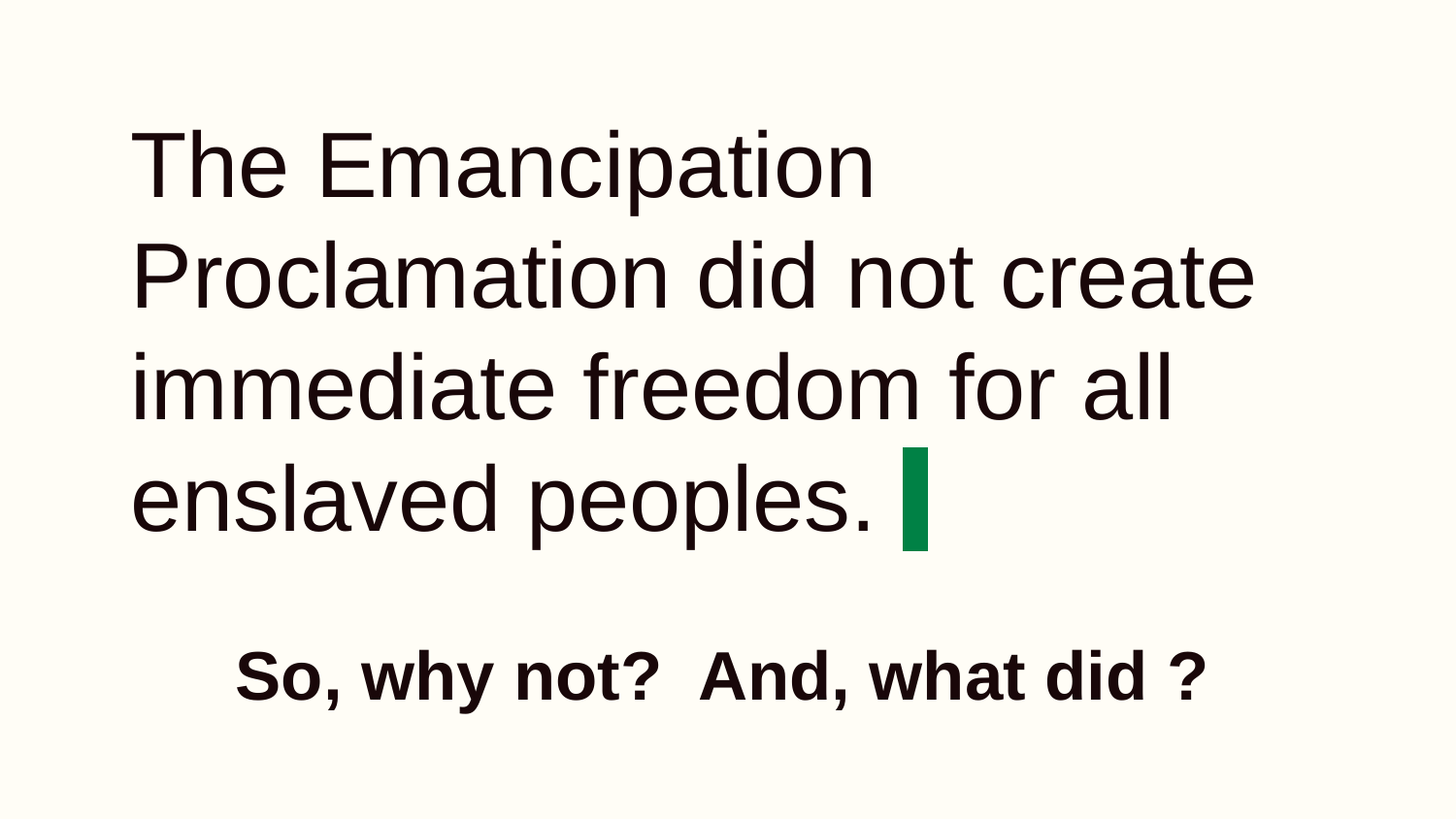

# The Emancipation Proclamation did not create immediate freedom for all enslaved peoples.

So, why not?  And, what did ?